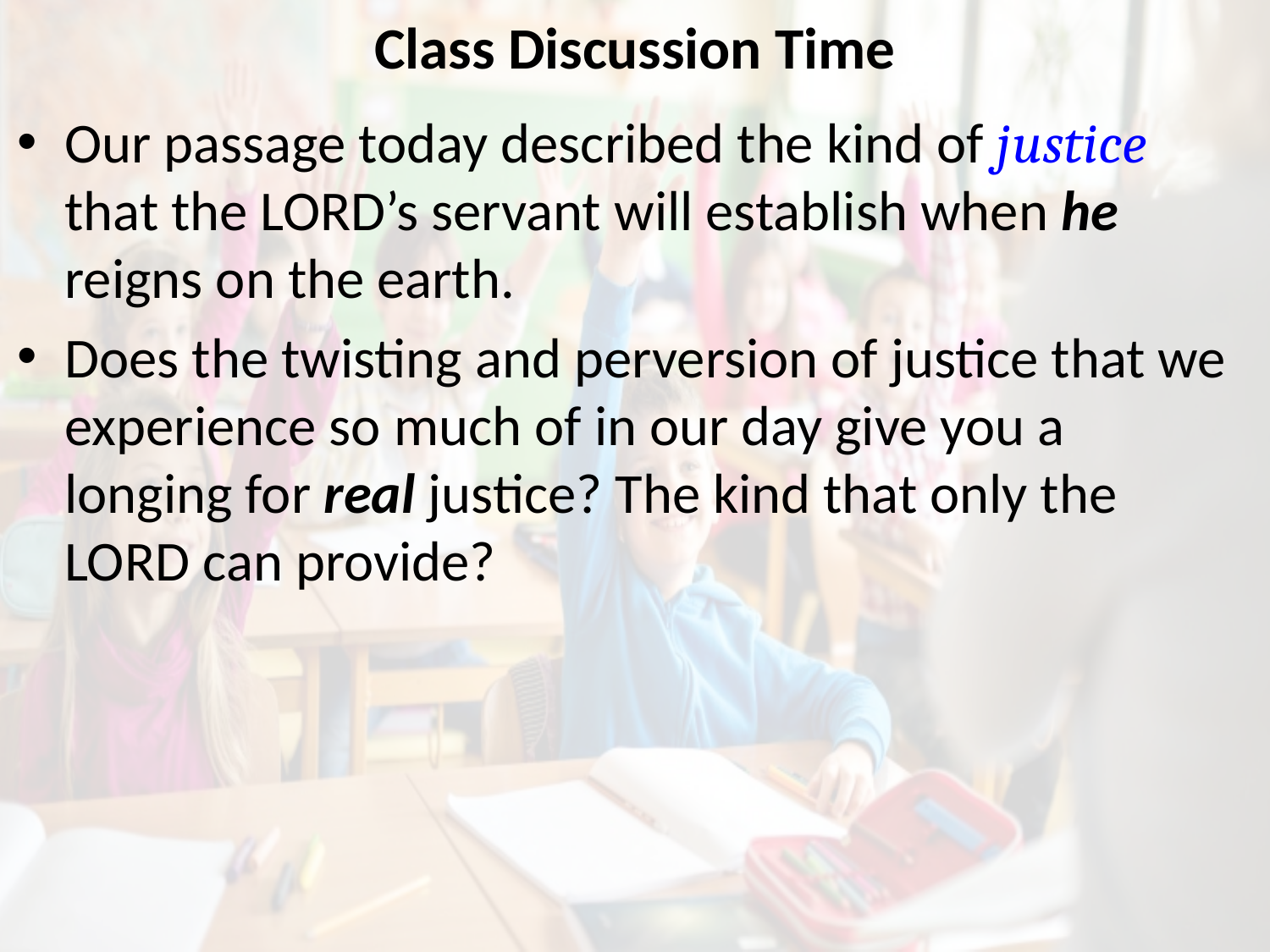

# Class Discussion Time
Our passage today described the kind of justice that the LORD’s servant will establish when he reigns on the earth.
Does the twisting and perversion of justice that we experience so much of in our day give you a longing for real justice? The kind that only the LORD can provide?